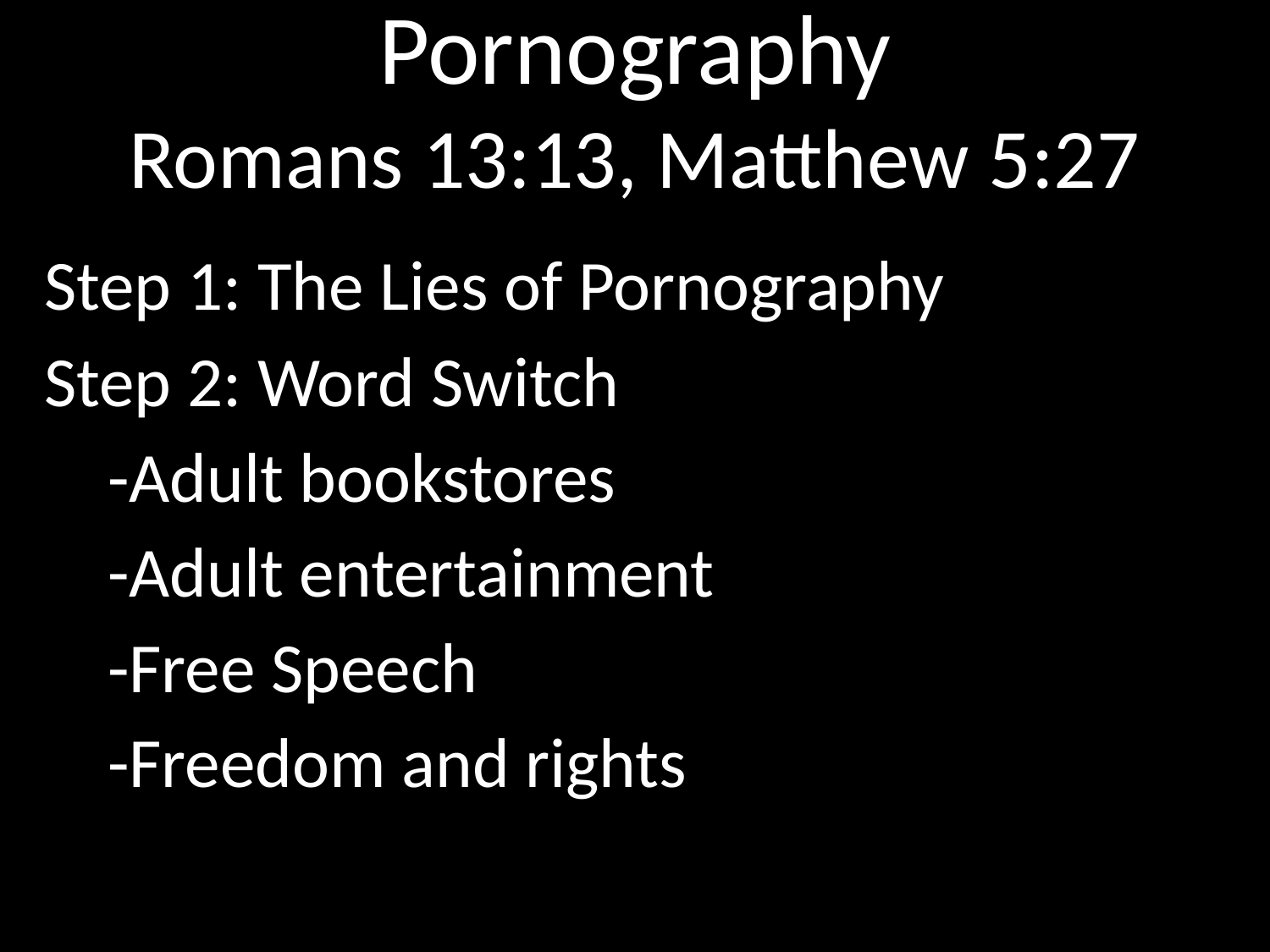

# Pornography Romans 13:13, Matthew 5:27
Step 1: The Lies of Pornography
Step 2: Word Switch
-Adult bookstores
-Adult entertainment
-Free Speech
-Freedom and rights